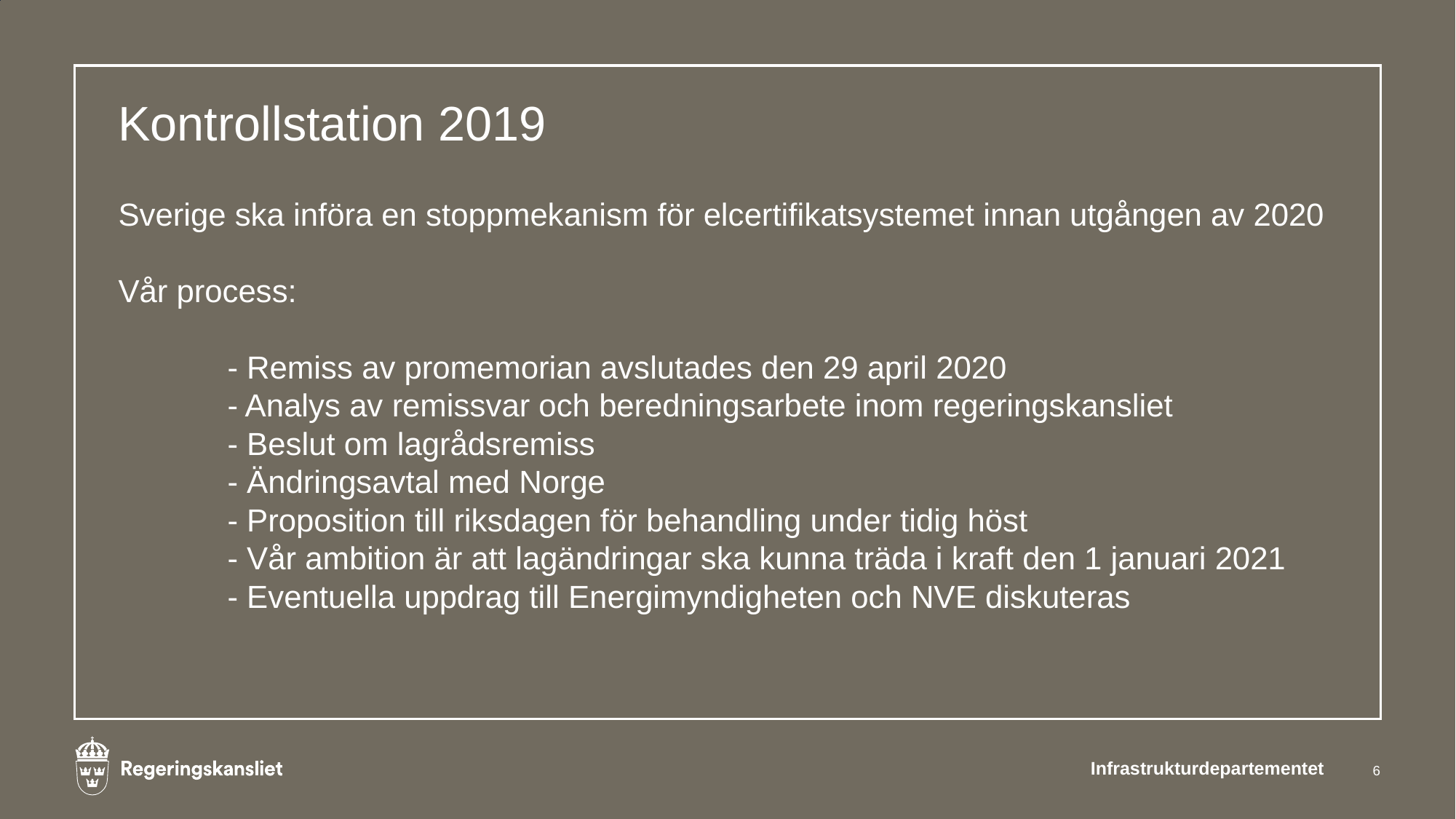

# Kontrollstation 2019 Sverige ska införa en stoppmekanism för elcertifikatsystemet innan utgången av 2020 Vår process: - Remiss av promemorian avslutades den 29 april 2020 - Analys av remissvar och beredningsarbete inom regeringskansliet - Beslut om lagrådsremiss - Ändringsavtal med Norge - Proposition till riksdagen för behandling under tidig höst - Vår ambition är att lagändringar ska kunna träda i kraft den 1 januari 2021 - Eventuella uppdrag till Energimyndigheten och NVE diskuteras
Infrastrukturdepartementet
6